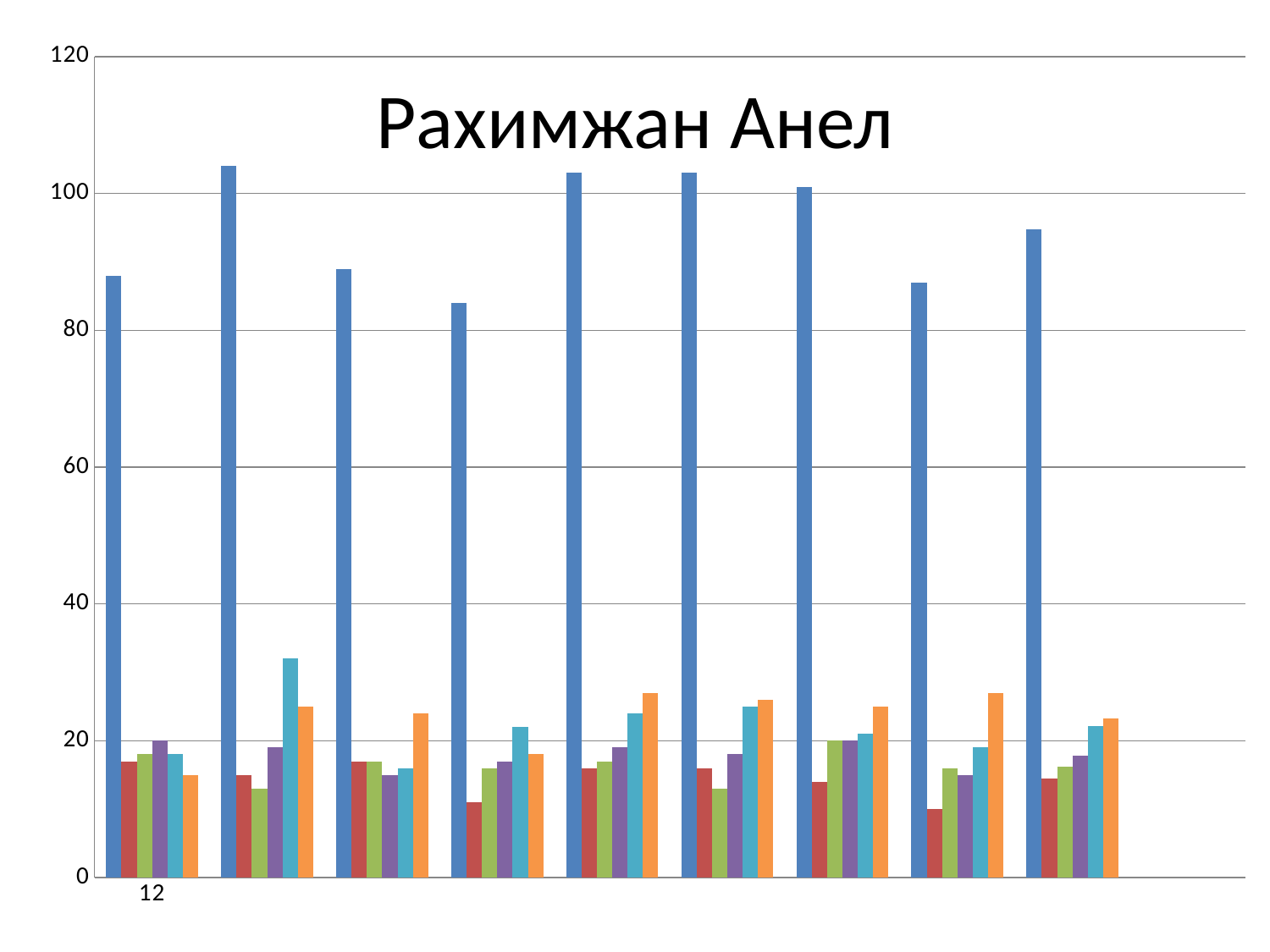

### Chart

| Category |  |  |  |  |  |  |
|---|---|---|---|---|---|---|
| 12 | 88.0 | 17.0 | 18.0 | 20.0 | 18.0 | 15.0 |
# Рахимжан Анел